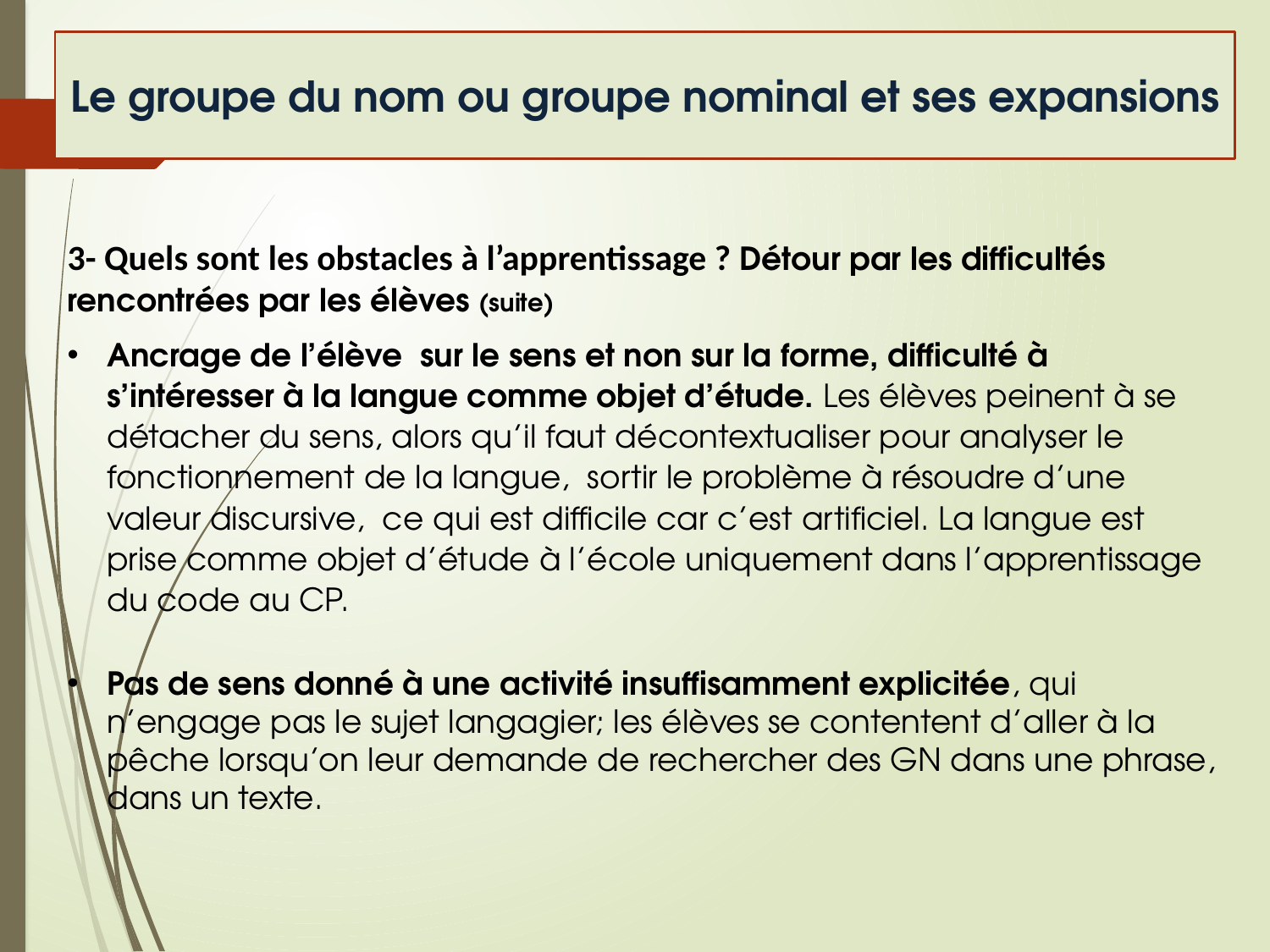

Le groupe du nom ou groupe nominal et ses expansions

12
3- Quels sont les obstacles à l’apprentissage ? Détour par les difficultés rencontrées par les élèves (suite)
Ancrage de l’élève  sur le sens et non sur la forme, difficulté à s’intéresser à la langue comme objet d’étude. Les élèves peinent à se détacher du sens, alors qu’il faut décontextualiser pour analyser le fonctionnement de la langue,  sortir le problème à résoudre d’une valeur discursive,  ce qui est difficile car c’est artificiel. La langue est prise comme objet d’étude à l’école uniquement dans l’apprentissage du code au CP.

Pas de sens donné à une activité insuffisamment explicitée, qui n’engage pas le sujet langagier; les élèves se contentent d’aller à la pêche lorsqu’on leur demande de rechercher des GN dans une phrase, dans un texte.